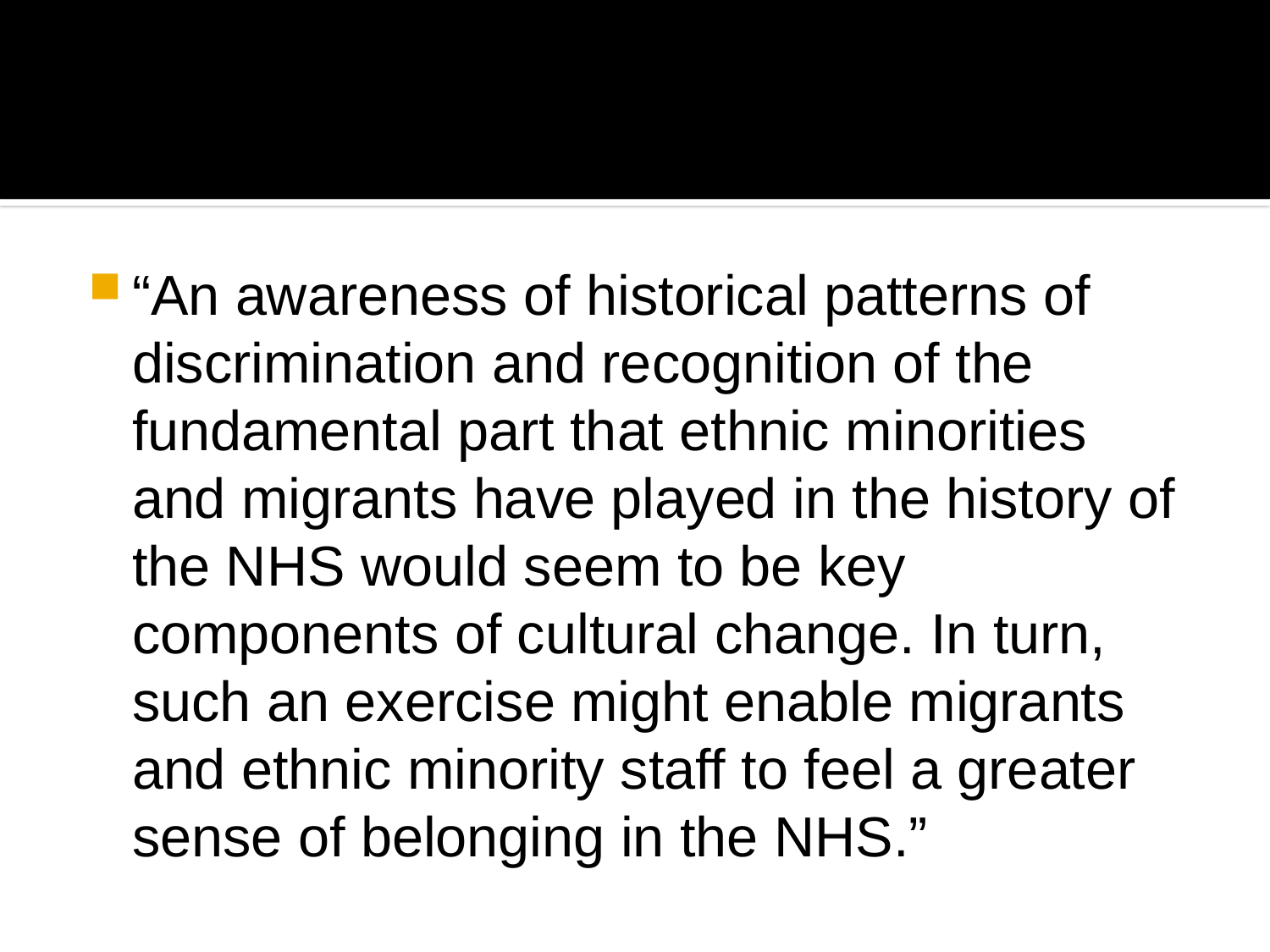

#
“An awareness of historical patterns of discrimination and recognition of the fundamental part that ethnic minorities and migrants have played in the history of the NHS would seem to be key components of cultural change. In turn, such an exercise might enable migrants and ethnic minority staff to feel a greater sense of belonging in the NHS.”